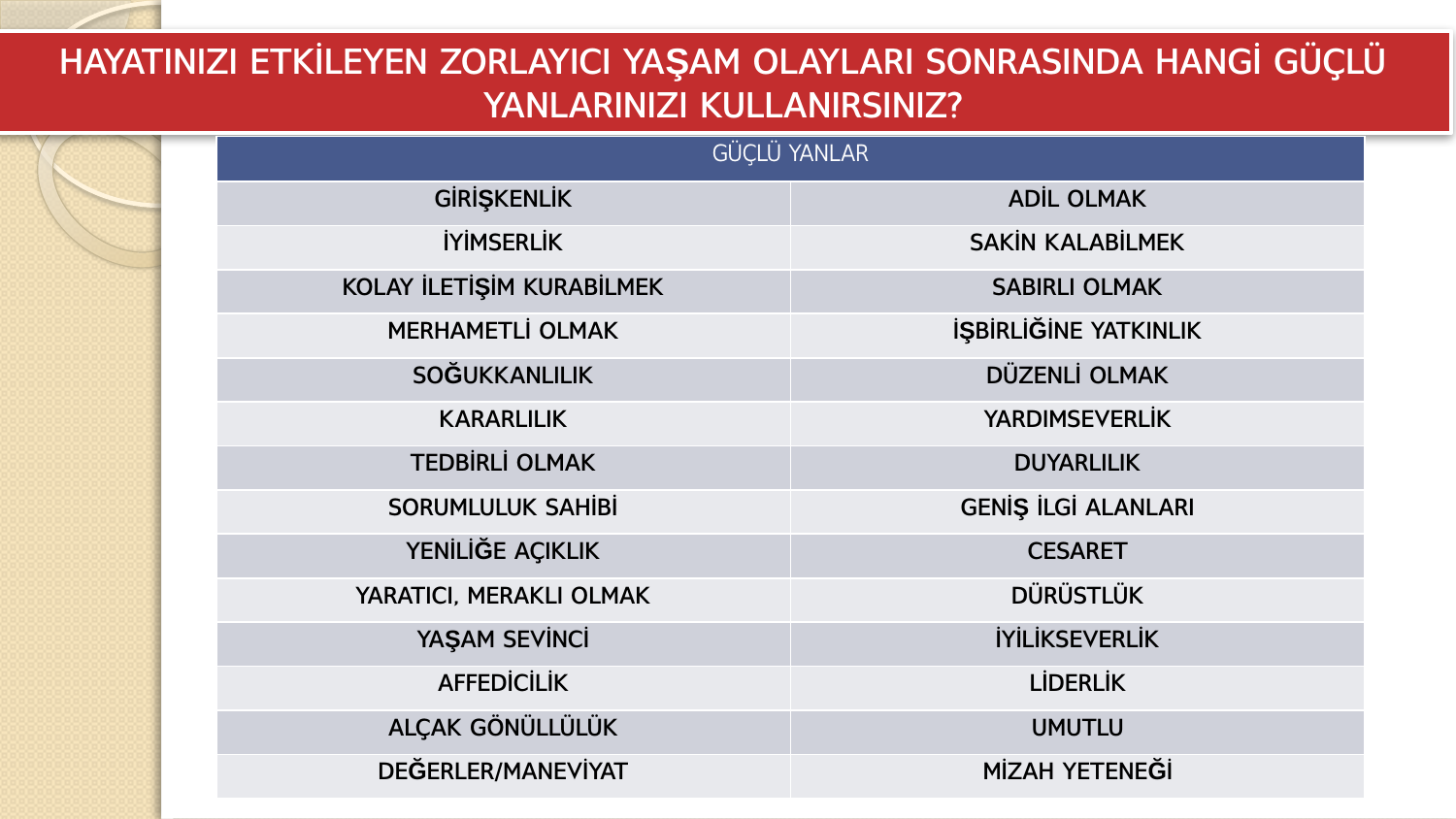

HAYATINIZI ETKİLEYEN ZORLAYICI YAŞAM OLAYLARI SONRASINDA HANGİ GÜÇLÜ YANLARINIZI KULLANIRSINIZ?
| GÜÇLÜ YANLAR |  |
| --- | --- |
| GİRİŞKENLİK | ADİL OLMAK |
| İYİMSERLİK | SAKİN KALABİLMEK |
| KOLAY İLETİŞİM KURABİLMEK | SABIRLI OLMAK |
| MERHAMETLİ OLMAK | İŞBİRLİĞİNE YATKINLIK |
| SOĞUKKANLILIK | DÜZENLİ OLMAK |
| KARARLILIK | YARDIMSEVERLİK |
| TEDBİRLİ OLMAK | DUYARLILIK |
| SORUMLULUK SAHİBİ | GENİŞ İLGİ ALANLARI |
| YENİLİĞE AÇIKLIK | CESARET |
| YARATICI, MERAKLI OLMAK | DÜRÜSTLÜK |
| YAŞAM SEVİNCİ | İYİLİKSEVERLİK |
| AFFEDİCİLİK | LİDERLİK |
| ALÇAK GÖNÜLLÜLÜK | UMUTLU |
| DEĞERLER/MANEVİYAT | MİZAH YETENEĞİ |